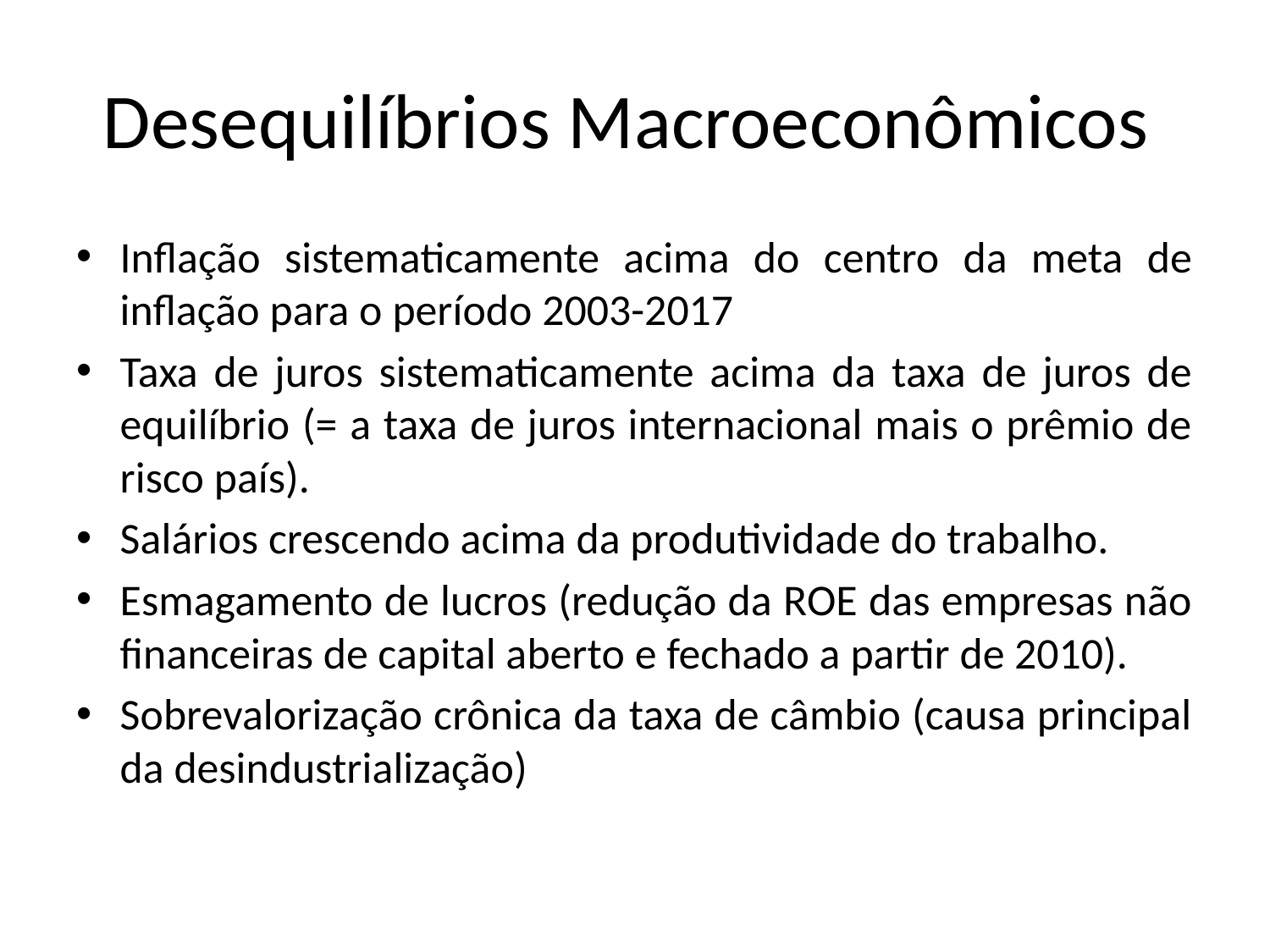

# Desequilíbrios Macroeconômicos
Inflação sistematicamente acima do centro da meta de inflação para o período 2003-2017
Taxa de juros sistematicamente acima da taxa de juros de equilíbrio (= a taxa de juros internacional mais o prêmio de risco país).
Salários crescendo acima da produtividade do trabalho.
Esmagamento de lucros (redução da ROE das empresas não financeiras de capital aberto e fechado a partir de 2010).
Sobrevalorização crônica da taxa de câmbio (causa principal da desindustrialização)